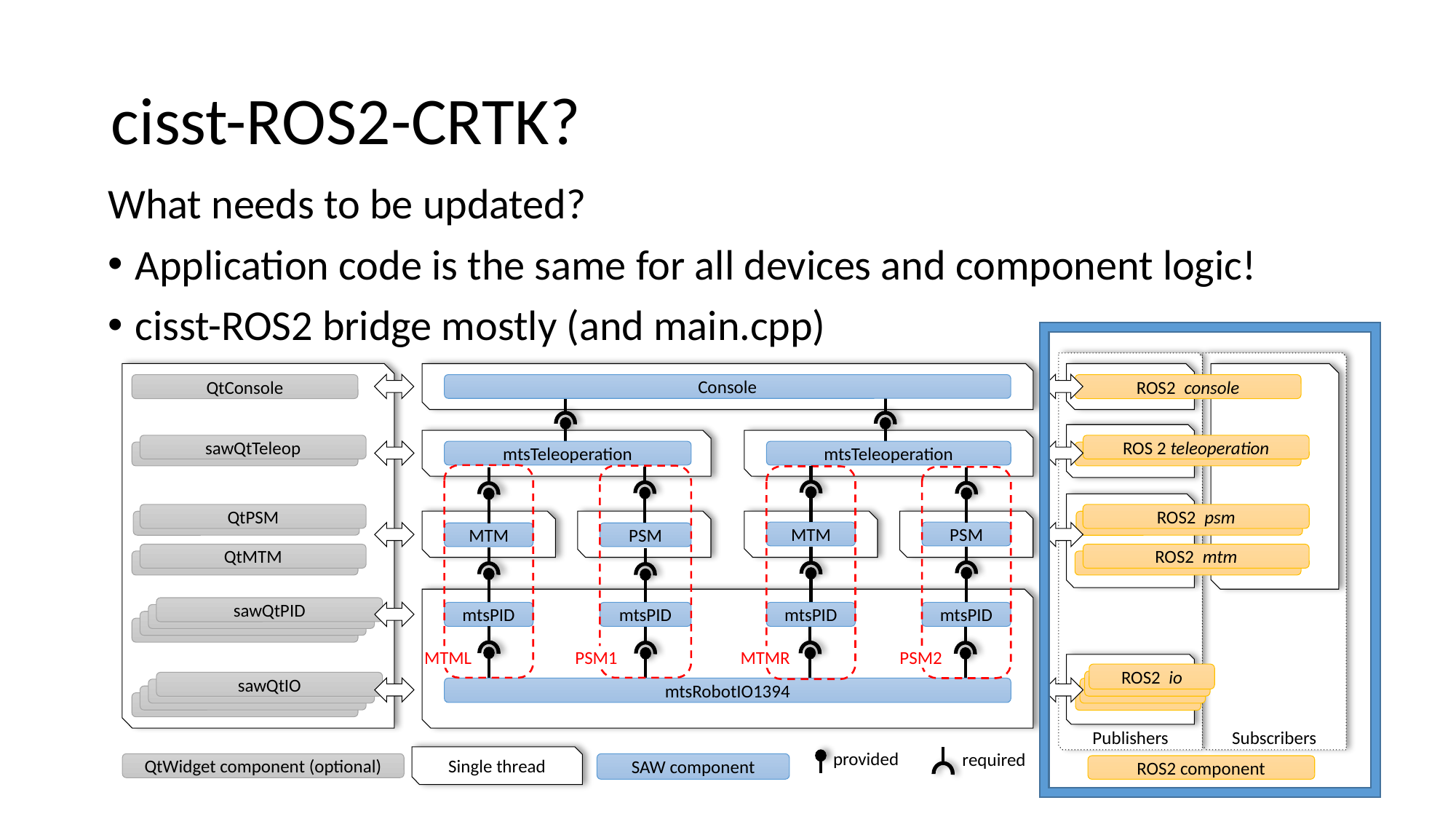

# cisst-ROS2-CRTK?
What needs to be updated?
Application code is the same for all devices and component logic!
cisst-ROS2 bridge mostly (and main.cpp)

Publishers
Subscribers

QtConsole
Console
ROS2  console

ROS 2 teleoperation

sawQtTeleop

mtsTeleoperation
mtsTeleoperation

QtPSM

ROS2  psm

MTM
PSM
MTM
PSM
QtMTM

ROS2  mtm

sawQtPID

mtsPID
mtsPID
mtsPID
mtsPID

MTML
PSM1
MTMR
PSM2

ROS2  io

sawQtIO
mtsRobotIO1394

provided
required
Single thread

QtWidget component (optional)
SAW component
ROS2 component